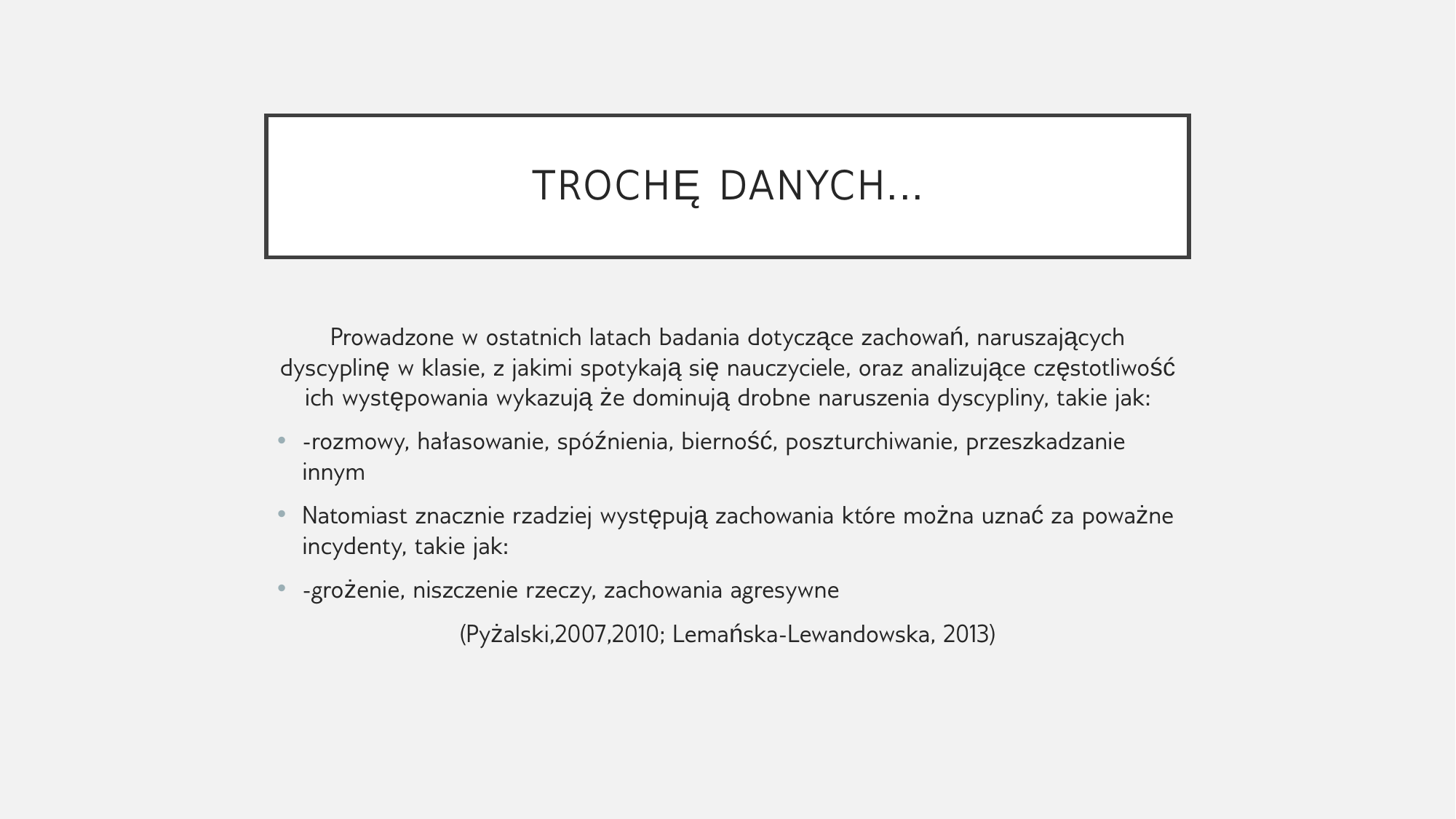

# Trochę danych...
Prowadzone w ostatnich latach badania dotyczące zachowań, naruszających dyscyplinę w klasie, z jakimi spotykają się nauczyciele, oraz analizujące częstotliwość ich występowania wykazują że dominują drobne naruszenia dyscypliny, takie jak:
-rozmowy, hałasowanie, spóźnienia, bierność, poszturchiwanie, przeszkadzanie innym
Natomiast znacznie rzadziej występują zachowania które można uznać za poważne incydenty, takie jak:
-grożenie, niszczenie rzeczy, zachowania agresywne
(Pyżalski,2007,2010; Lemańska-Lewandowska, 2013)